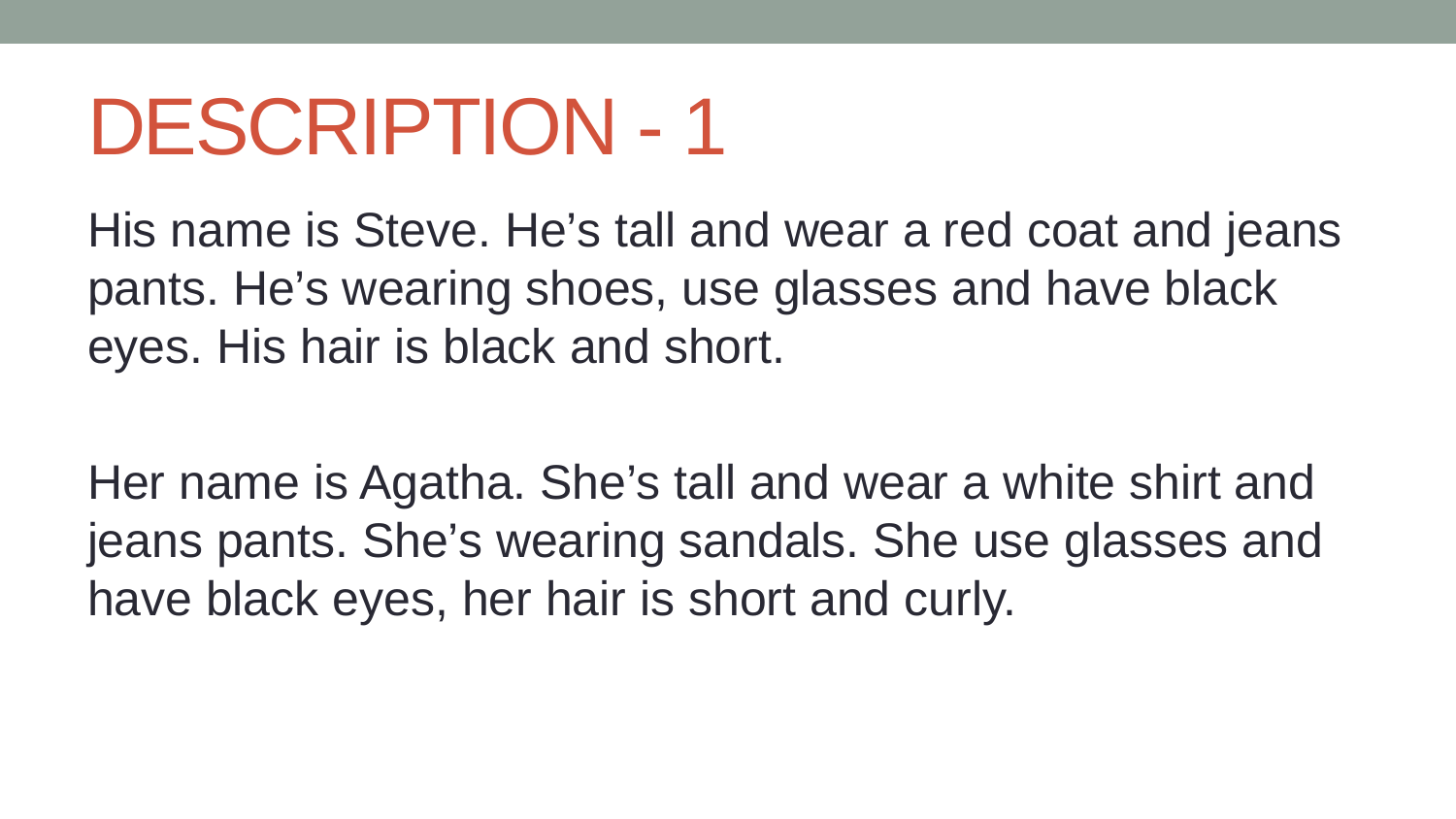

# DESCRIPTION - 1
His name is Steve. He’s tall and wear a red coat and jeans pants. He’s wearing shoes, use glasses and have black eyes. His hair is black and short.

Her name is Agatha. She’s tall and wear a white shirt and jeans pants. She’s wearing sandals. She use glasses and have black eyes, her hair is short and curly.